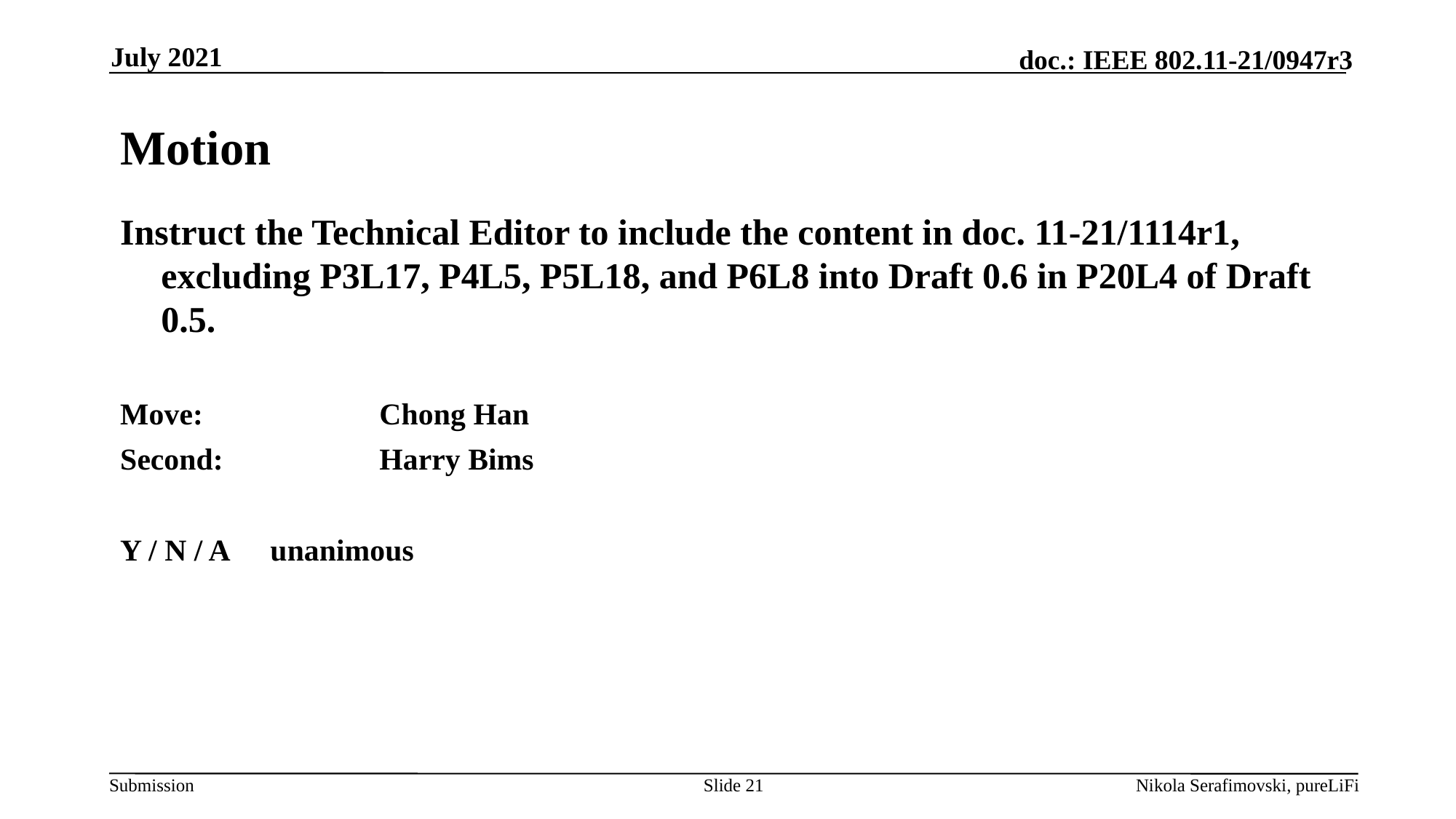

July 2021
# Motion
Instruct the Technical Editor to include the content in doc. 11-21/1114r1, excluding P3L17, P4L5, P5L18, and P6L8 into Draft 0.6 in P20L4 of Draft 0.5.

Move: 		Chong Han
Second:		Harry Bims

Y / N / A	unanimous
Slide 21
Nikola Serafimovski, pureLiFi